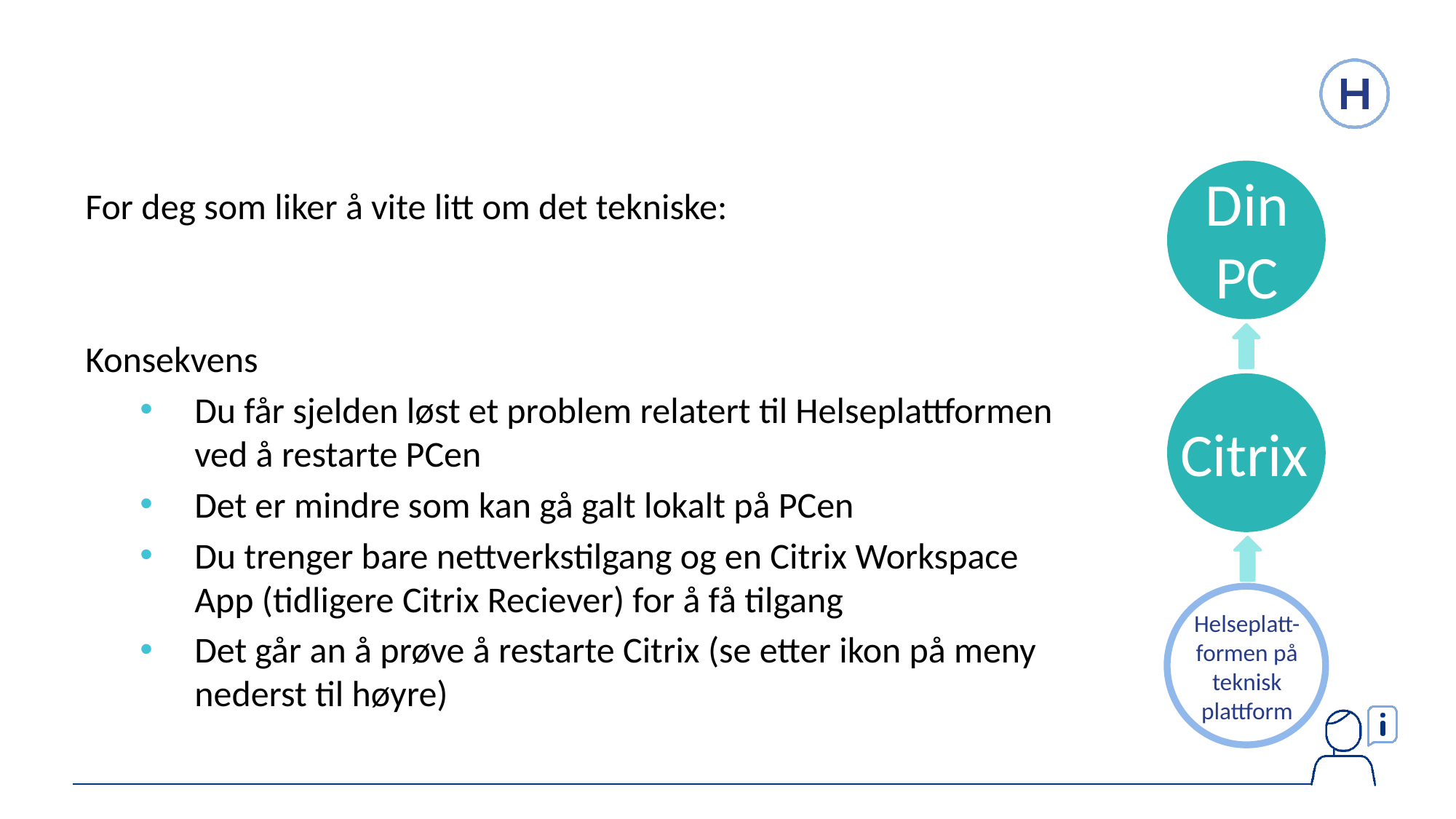

Din PC

For deg som liker å vite litt om det tekniske:

Konsekvens
Du får sjelden løst et problem relatert til Helseplattformen ved å restarte PCen
Det er mindre som kan gå galt lokalt på PCen
Du trenger bare nettverkstilgang og en Citrix Workspace App (tidligere Citrix Reciever) for å få tilgang
Det går an å prøve å restarte Citrix (se etter ikon på meny nederst til høyre)

Citrix

Helseplatt-formen på teknisk plattform